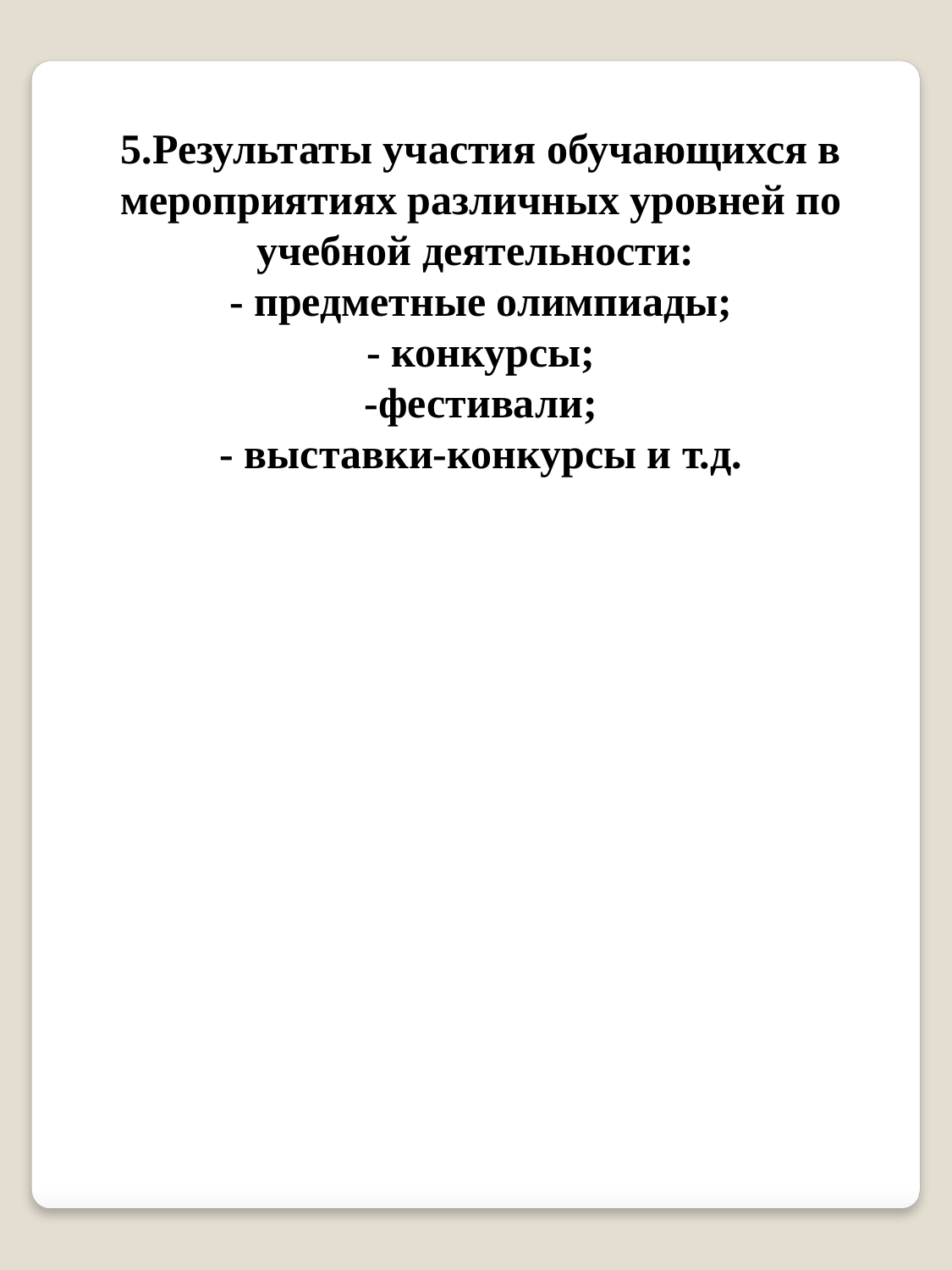

5.Результаты участия обучающихся в мероприятиях различных уровней по учебной деятельности:
- предметные олимпиады;
- конкурсы;
-фестивали;
- выставки-конкурсы и т.д.